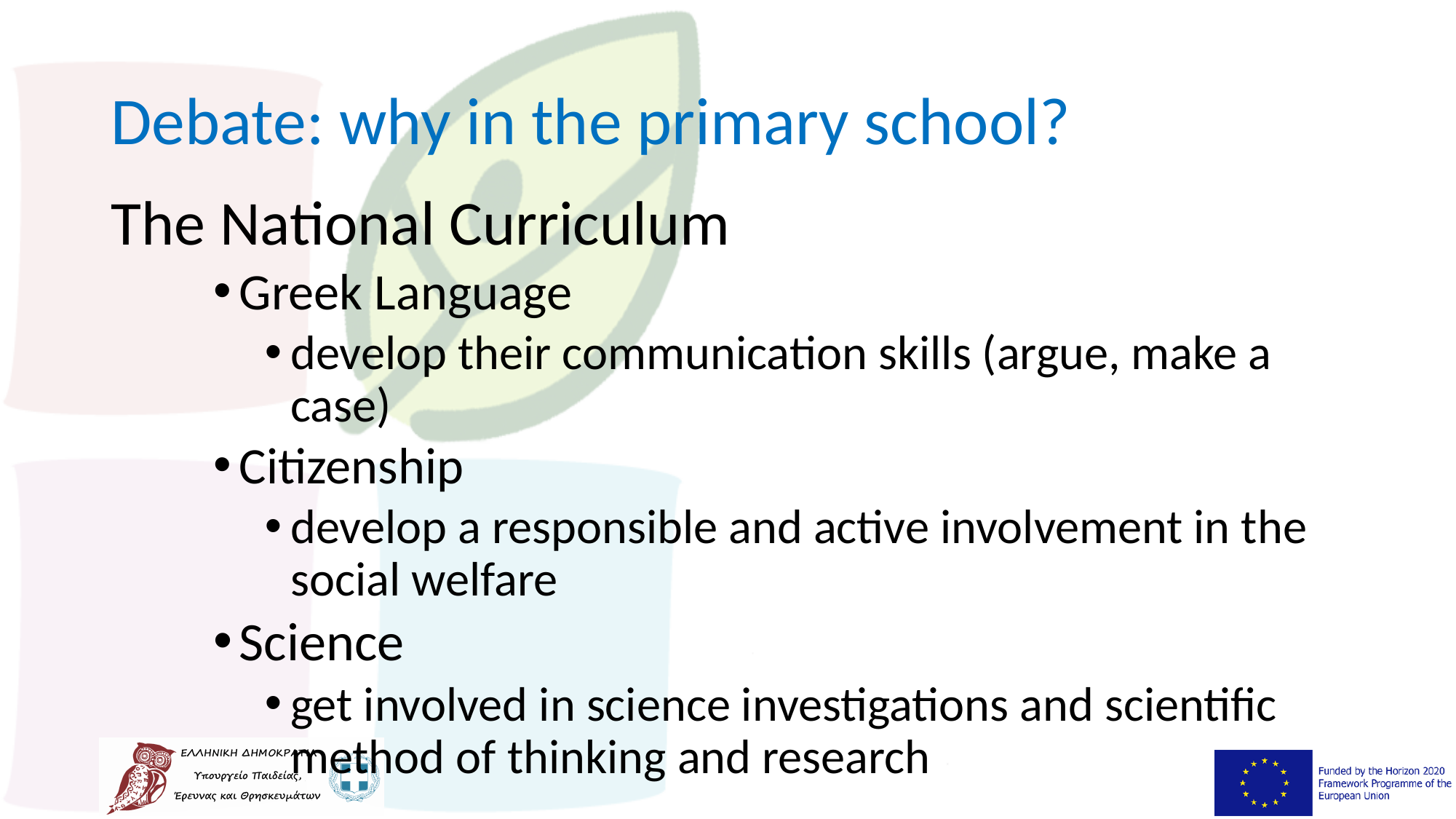

# Debate: why in the primary school?
The National Curriculum
Greek Language
develop their communication skills (argue, make a case)
Citizenship
develop a responsible and active involvement in the social welfare
Science
get involved in science investigations and scientific method of thinking and research